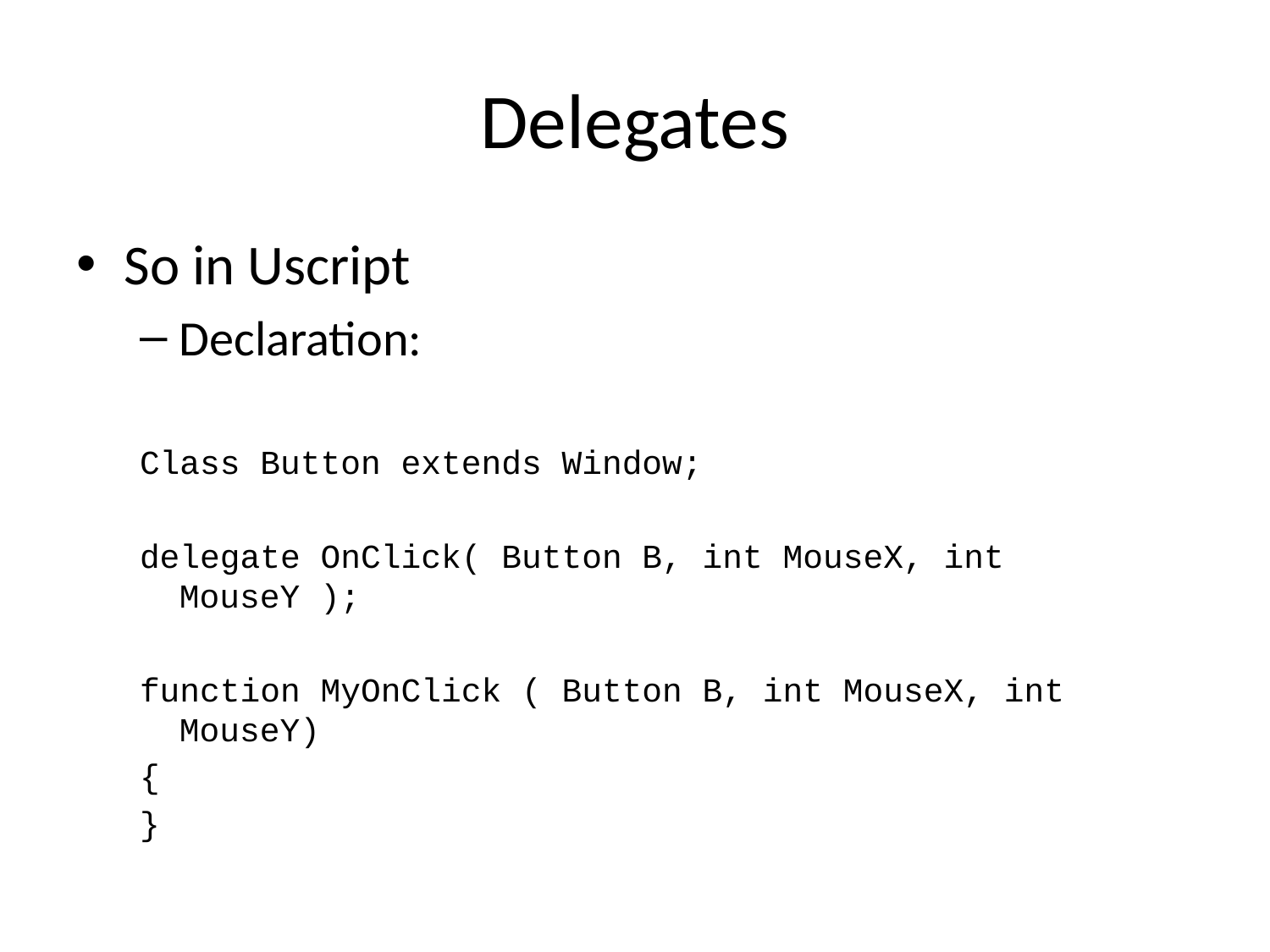

# Delegates
So in Uscript
Declaration:

Class Button extends Window;

delegate OnClick( Button B, int MouseX, int MouseY );

function MyOnClick ( Button B, int MouseX, int MouseY)
{
}